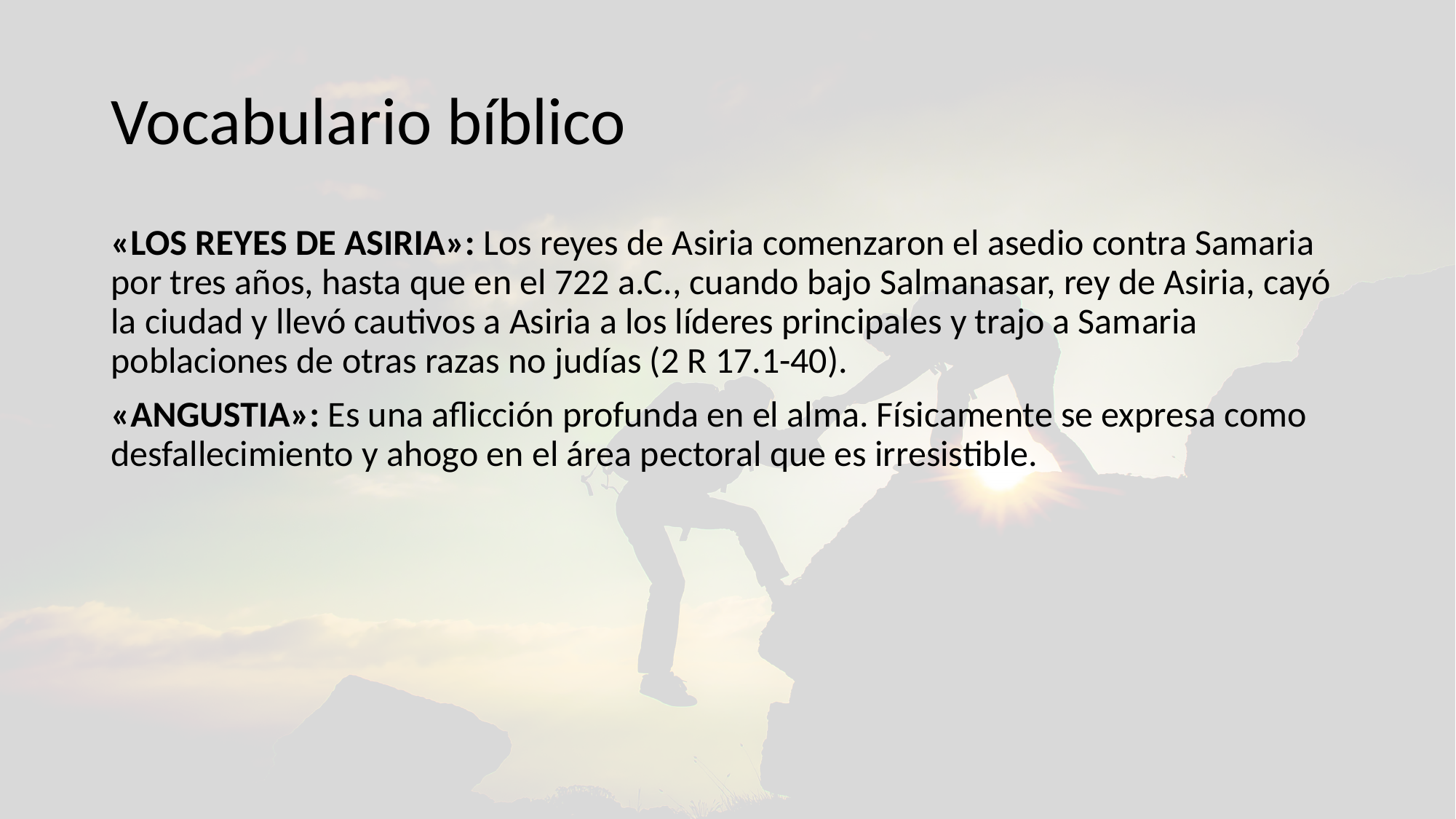

# Vocabulario bíblico
«LOS REYES DE ASIRIA»: Los reyes de Asiria comenzaron el asedio contra Samaria por tres años, hasta que en el 722 a.C., cuando bajo Salmanasar, rey de Asiria, cayó la ciudad y llevó cautivos a Asiria a los líderes principales y trajo a Samaria poblaciones de otras razas no judías (2 R 17.1-40).
«ANGUSTIA»: Es una aflicción profunda en el alma. Físicamente se expresa como desfallecimiento y ahogo en el área pectoral que es irresistible.